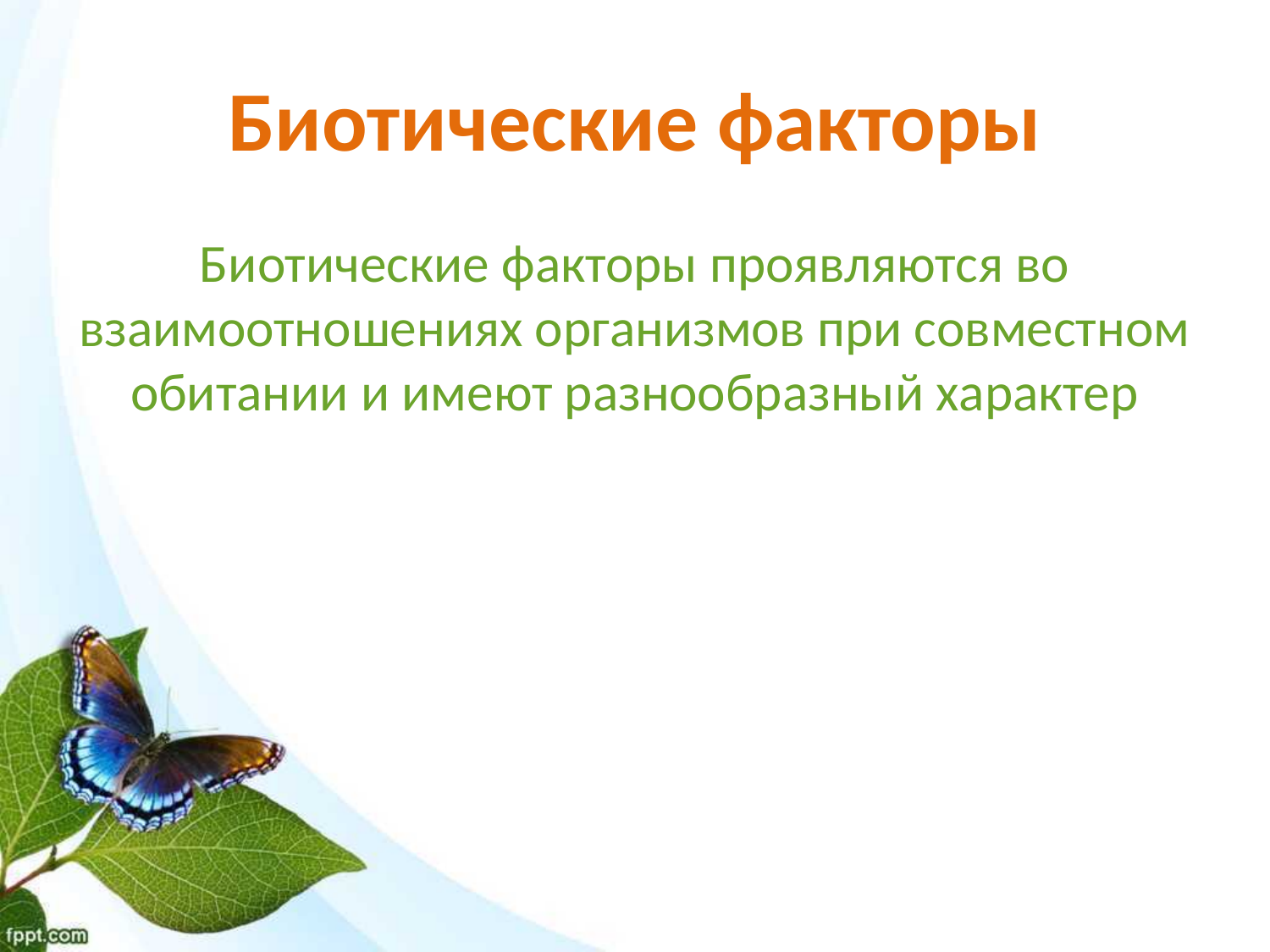

# Биотические факторы
Биотические факторы проявляются во взаимоотношениях организмов при совместном обитании и имеют разнообразный характер